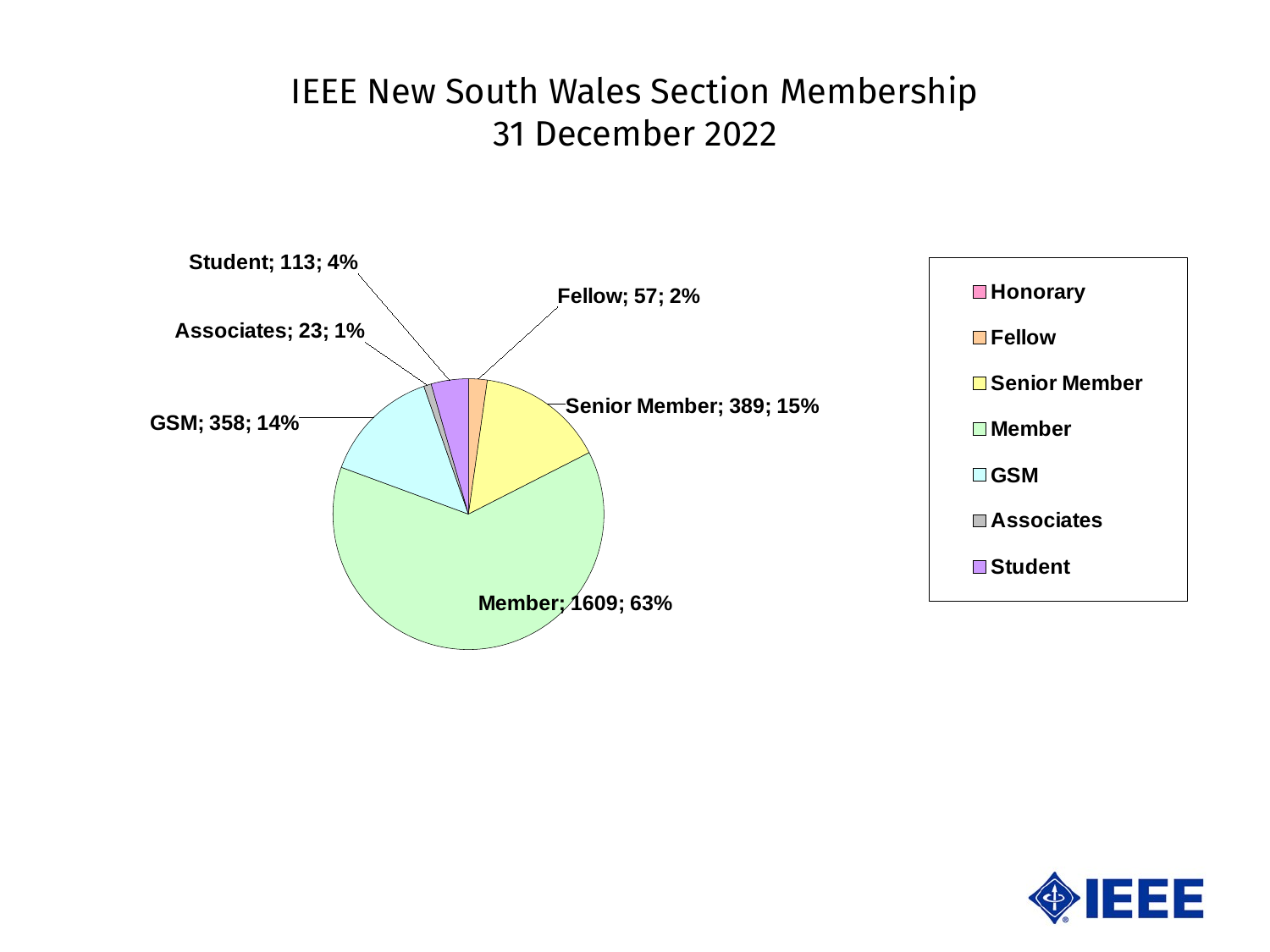

IEEE New South Wales Section Membership
31 December 2022

### Chart

| Category | NSW |
|---|---|
| Honorary | 0.0 |
| Fellow | 57.0 |
| Senior Member | 389.0 |
| Member | 1609.0 |
| GSM | 358.0 |
| Associates | 23.0 |
| Student | 113.0 |